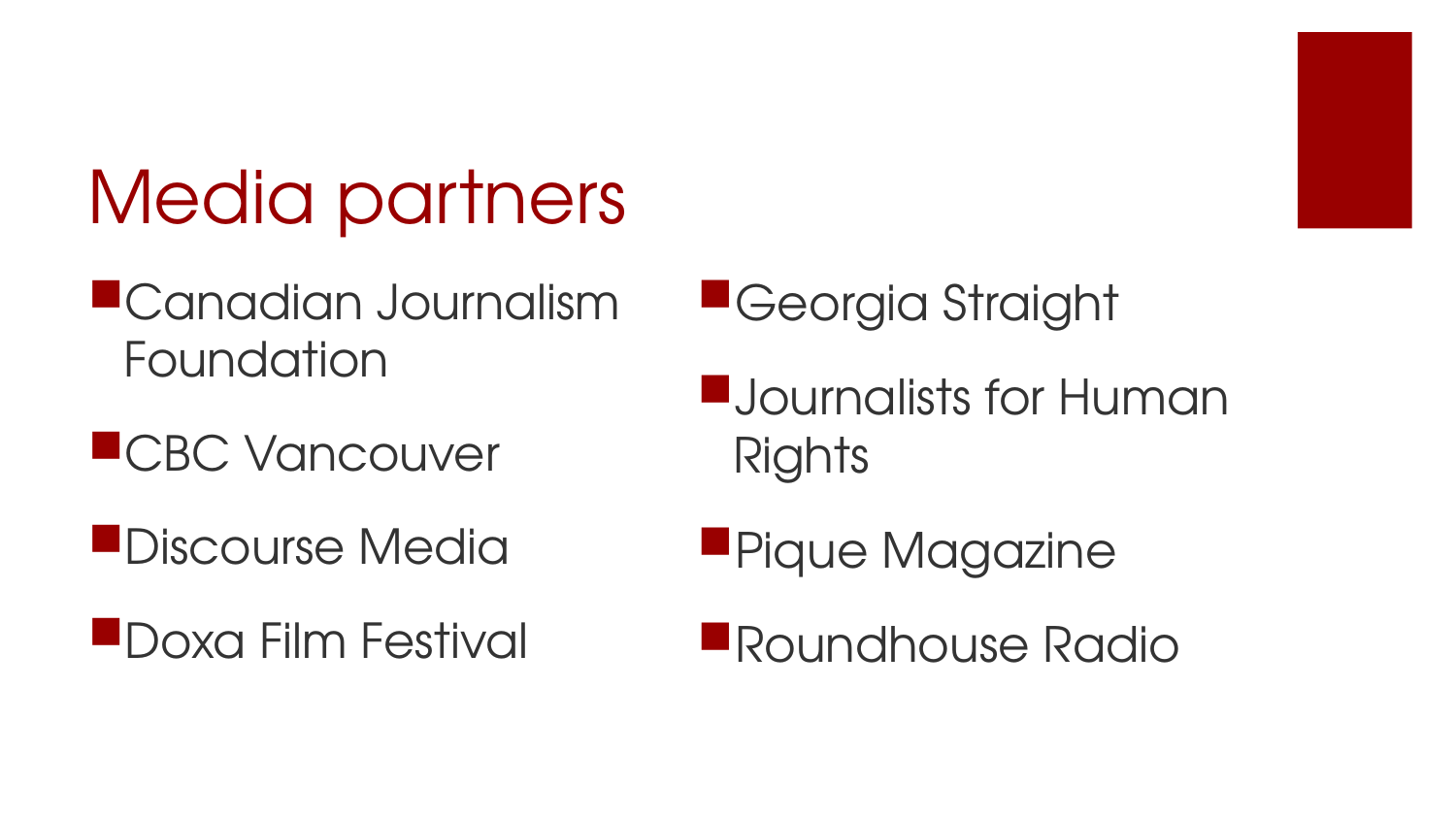

# Media partners
Canadian Journalism Foundation
CBC Vancouver
Discourse Media
Doxa Film Festival
Georgia Straight
Journalists for Human Rights
Pique Magazine
Roundhouse Radio